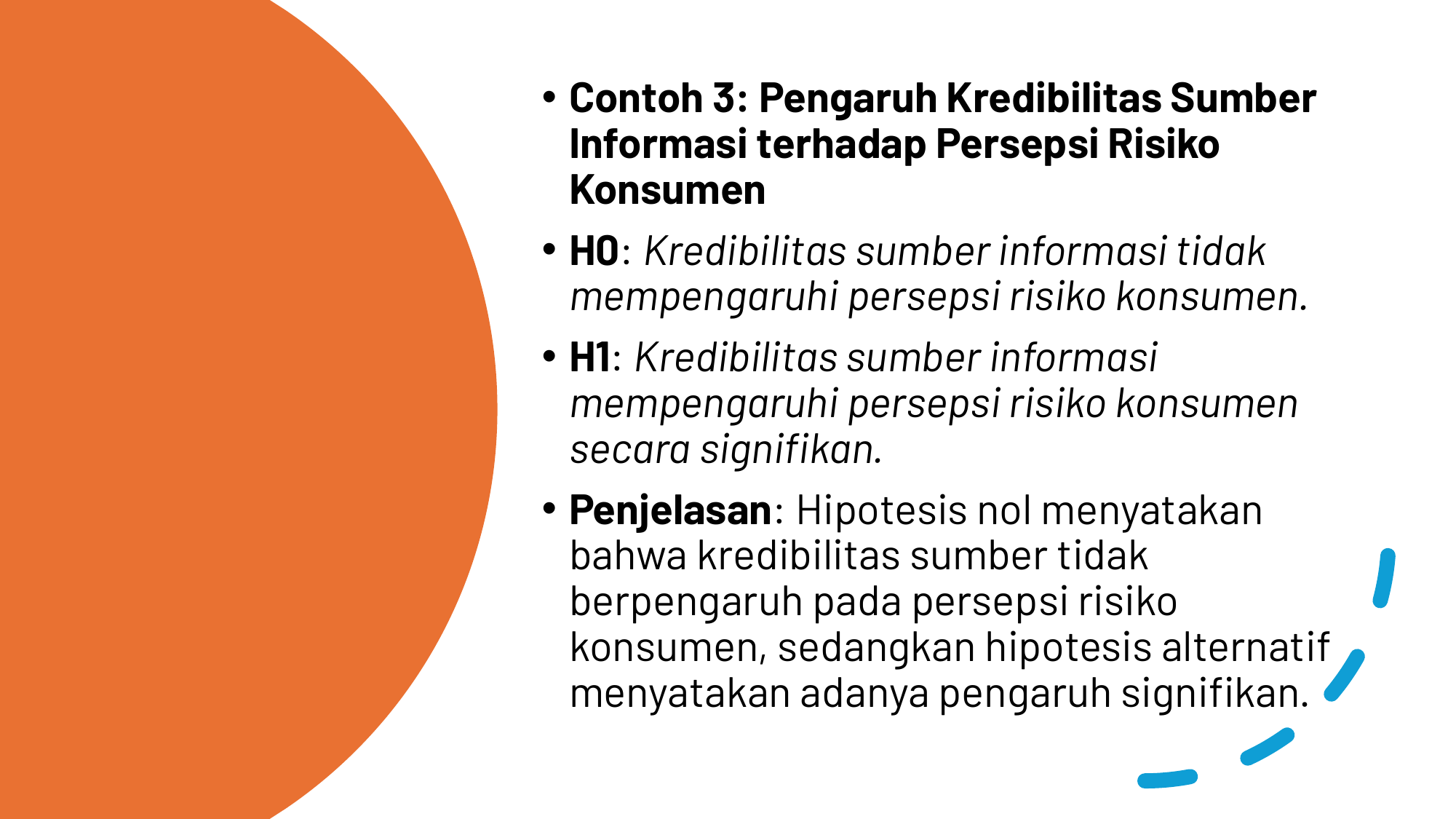

Contoh 3: Pengaruh Kredibilitas Sumber Informasi terhadap Persepsi Risiko Konsumen
H0: Kredibilitas sumber informasi tidak mempengaruhi persepsi risiko konsumen.
H1: Kredibilitas sumber informasi mempengaruhi persepsi risiko konsumen secara signifikan.
Penjelasan: Hipotesis nol menyatakan bahwa kredibilitas sumber tidak berpengaruh pada persepsi risiko konsumen, sedangkan hipotesis alternatif menyatakan adanya pengaruh signifikan.

#